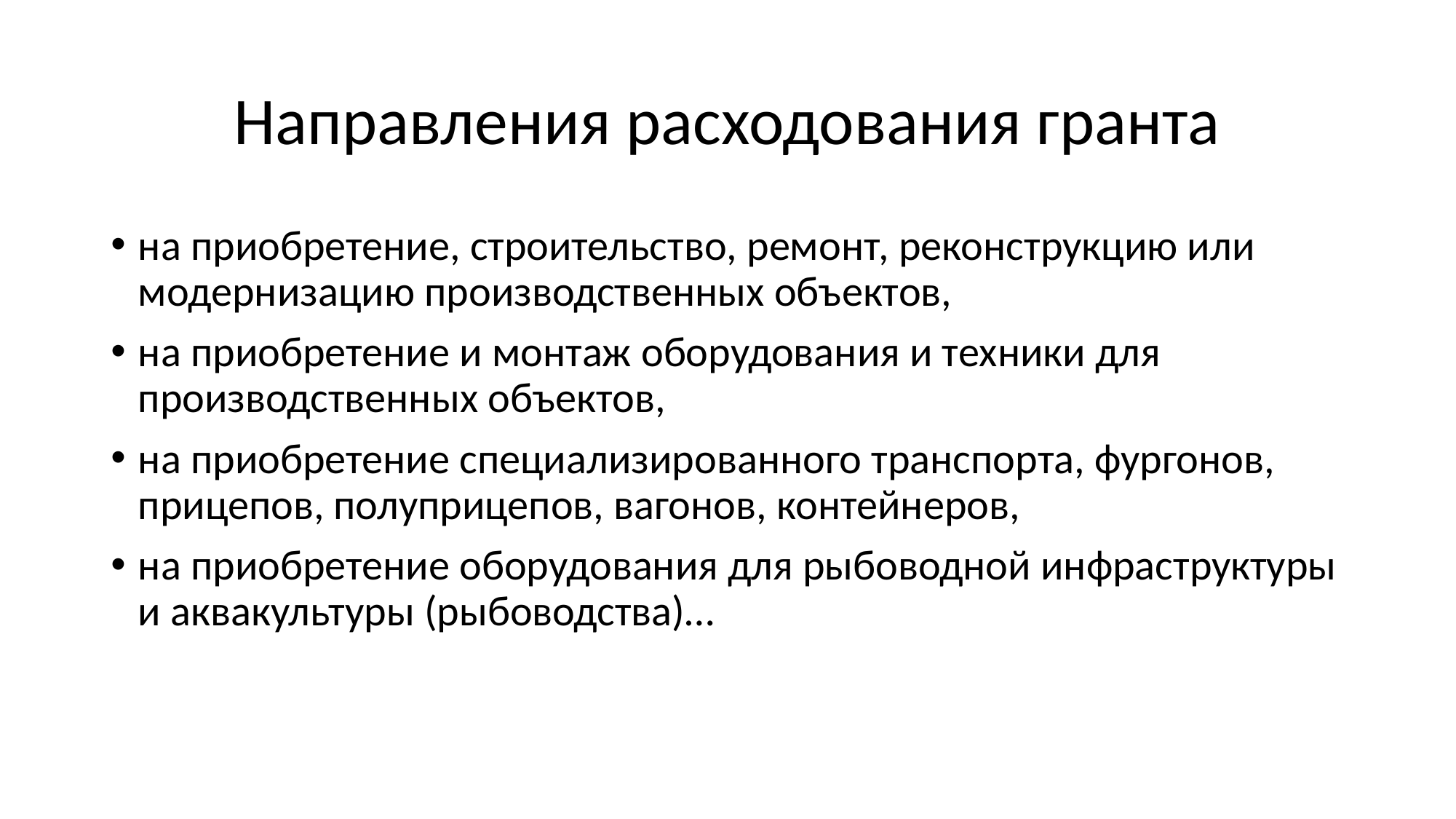

# Направления расходования гранта
на приобретение, строительство, ремонт, реконструкцию или модернизацию производственных объектов,
на приобретение и монтаж оборудования и техники для производственных объектов,
на приобретение специализированного транспорта, фургонов, прицепов, полуприцепов, вагонов, контейнеров,
на приобретение оборудования для рыбоводной инфраструктуры и аквакультуры (рыбоводства)…